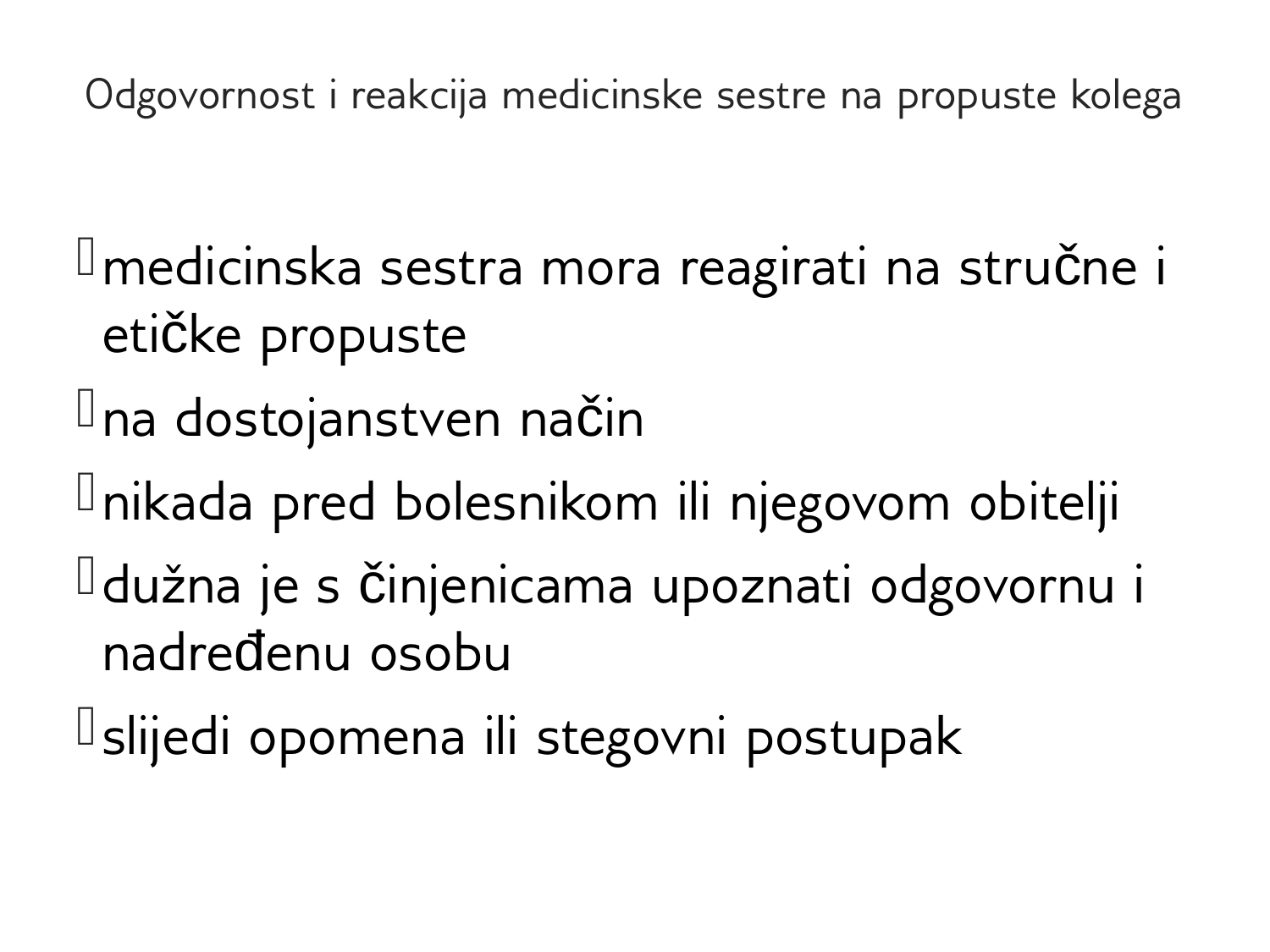

# Odgovornost i reakcija medicinske sestre na propuste kolega
medicinska sestra mora reagirati na stručne i etičke propuste
na dostojanstven način
nikada pred bolesnikom ili njegovom obitelji
dužna je s činjenicama upoznati odgovornu i nadređenu osobu
slijedi opomena ili stegovni postupak